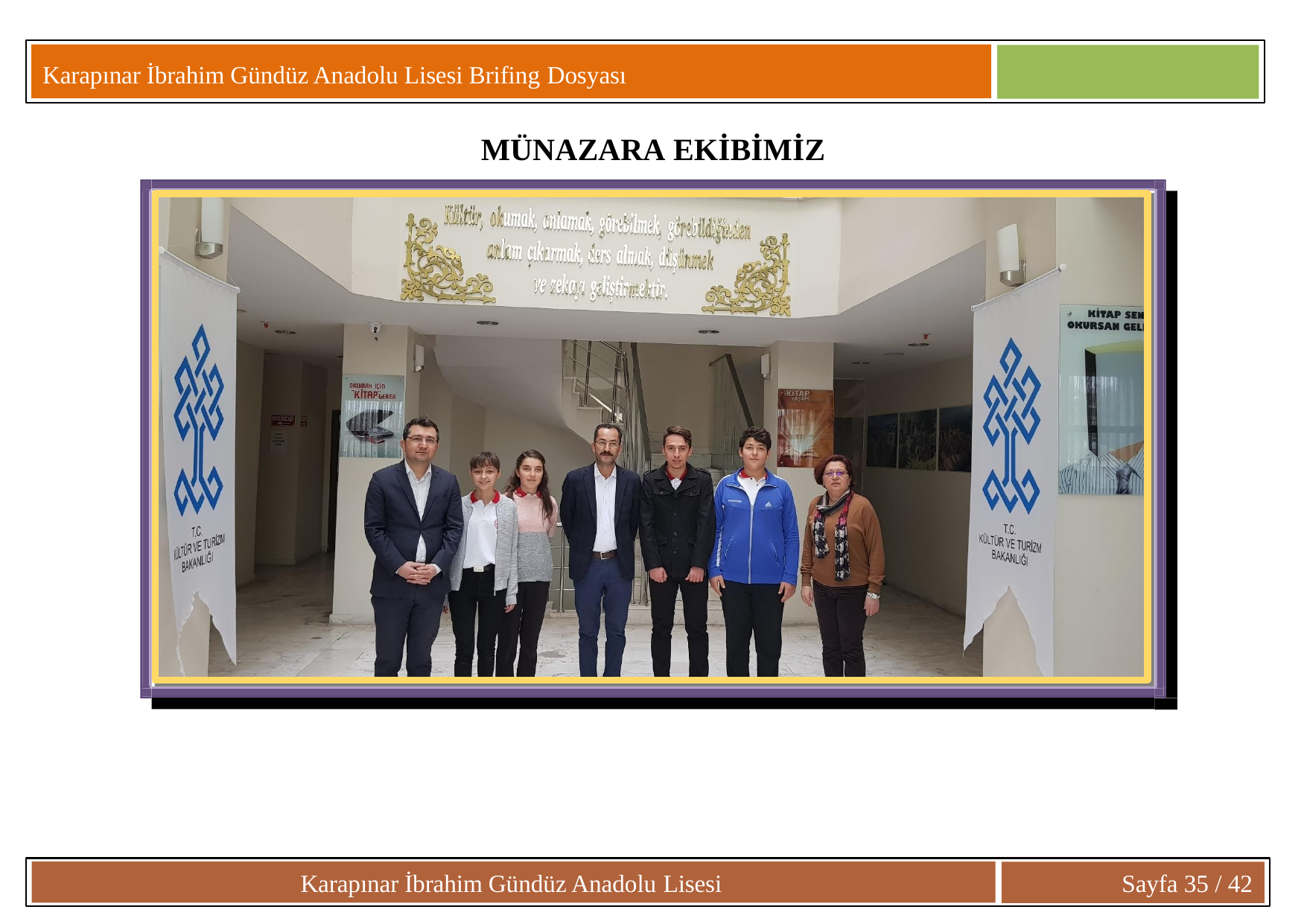

Karapınar İbrahim Gündüz Anadolu Lisesi Brifing Dosyası

# MÜNAZARA EKİBİMİZ

Karapınar İbrahim Gündüz Anadolu Lisesi
Sayfa 35 / 42